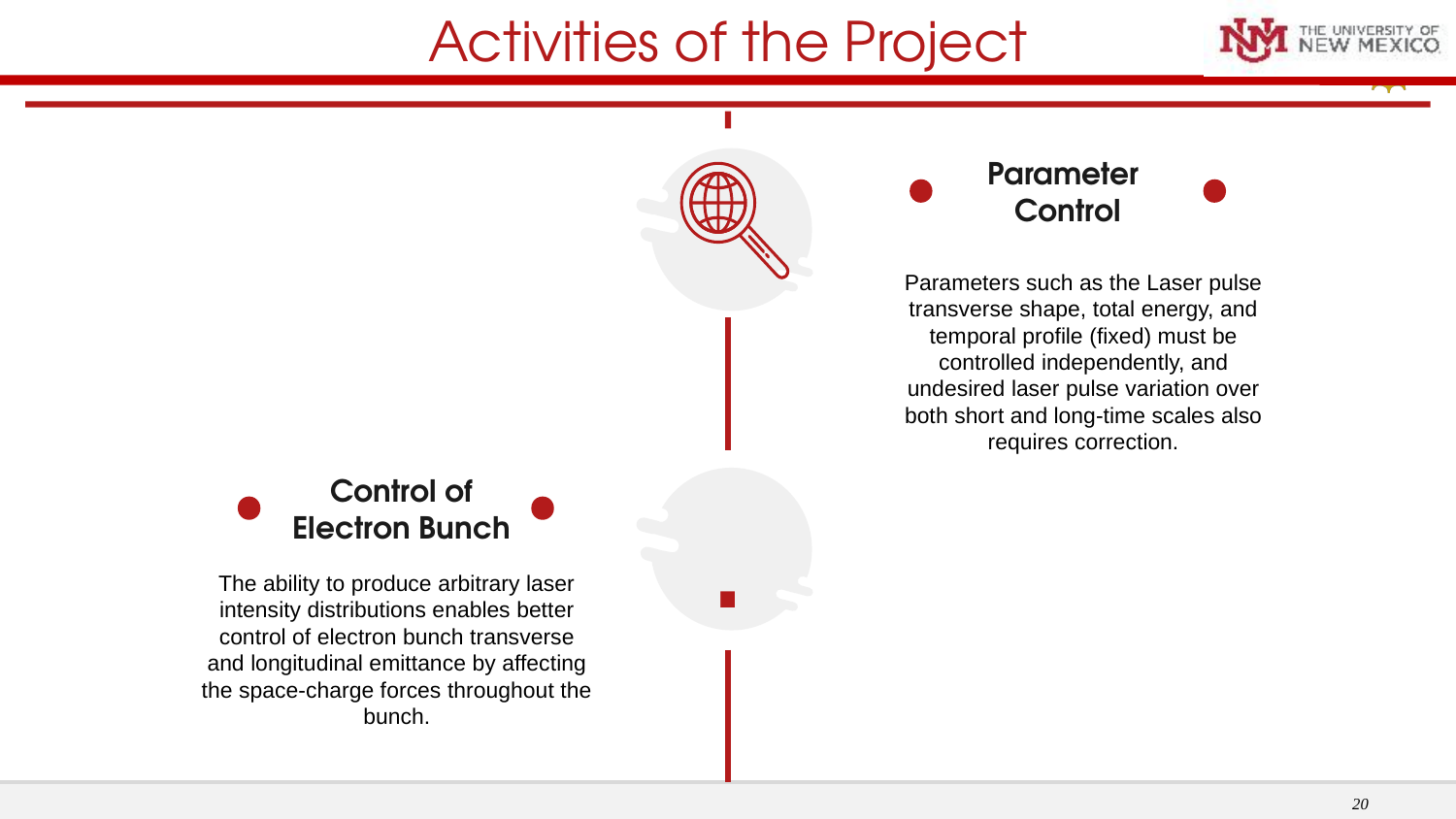

Activities of the Project

Parameter
Control

Parameters such as the Laser pulse transverse shape, total energy, and temporal profile (fixed) must be controlled independently, and undesired laser pulse variation over both short and long-time scales also requires correction.
.

Control of Electron Bunch

The ability to produce arbitrary laser intensity distributions enables better control of electron bunch transverse and longitudinal emittance by affecting the space-charge forces throughout the bunch.